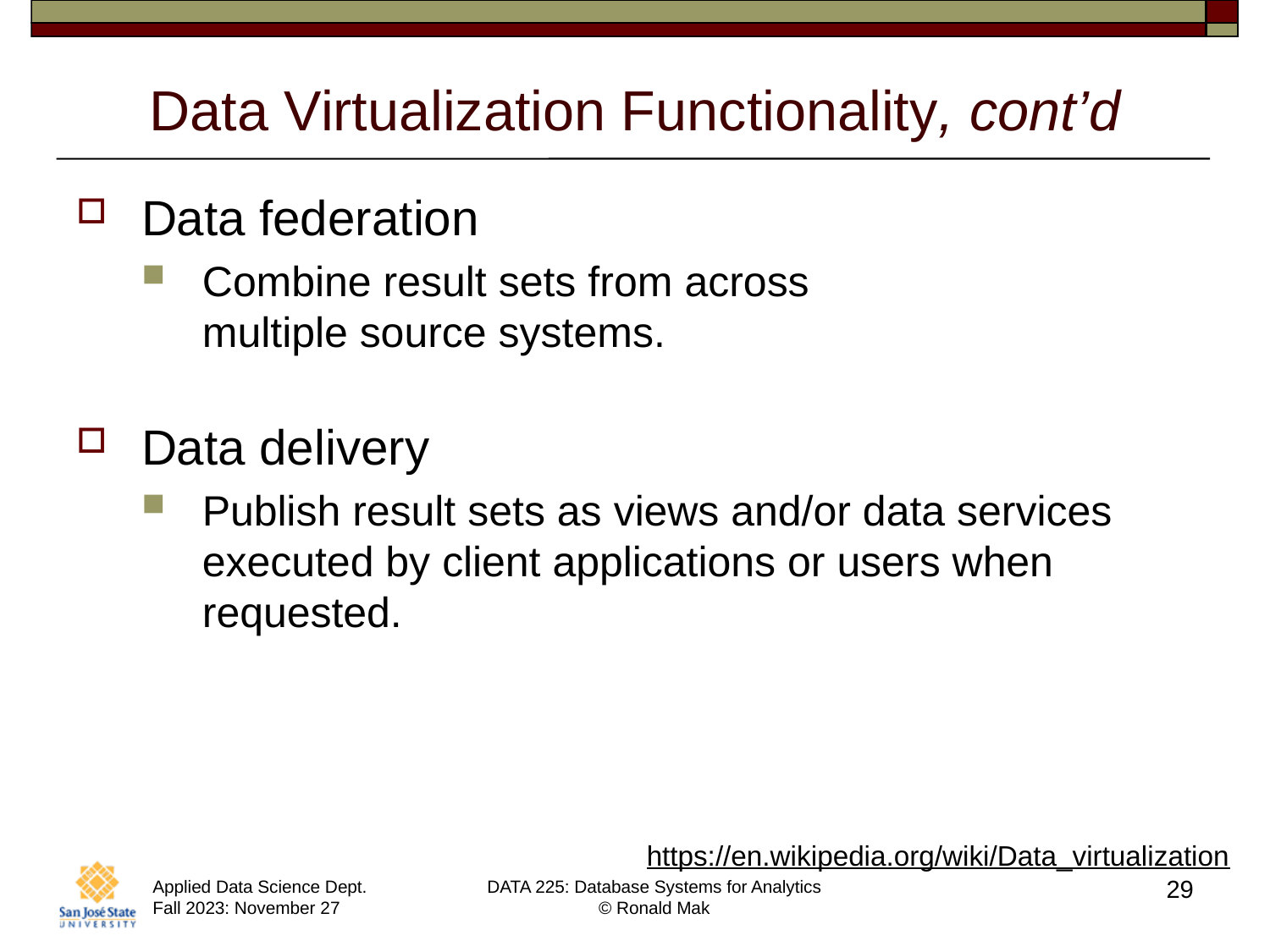

# Data Virtualization Functionality, cont’d
Data federation
Combine result sets from across
multiple source systems.

Data delivery
Publish result sets as views and/or data services executed by client applications or users when requested.
https://en.wikipedia.org/wiki/Data_virtualization
29